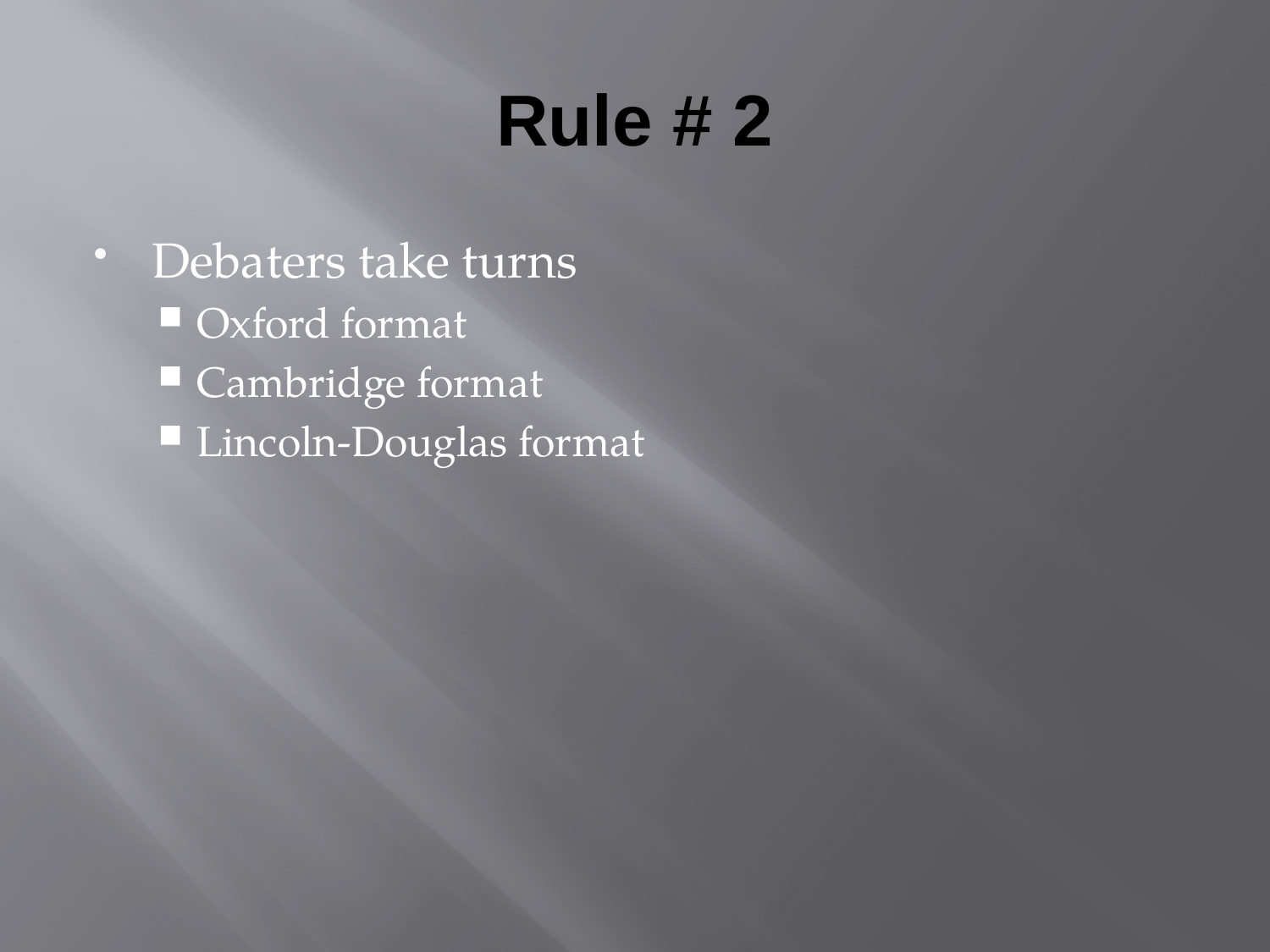

# Rule # 2
Debaters take turns
Oxford format
Cambridge format
Lincoln-Douglas format